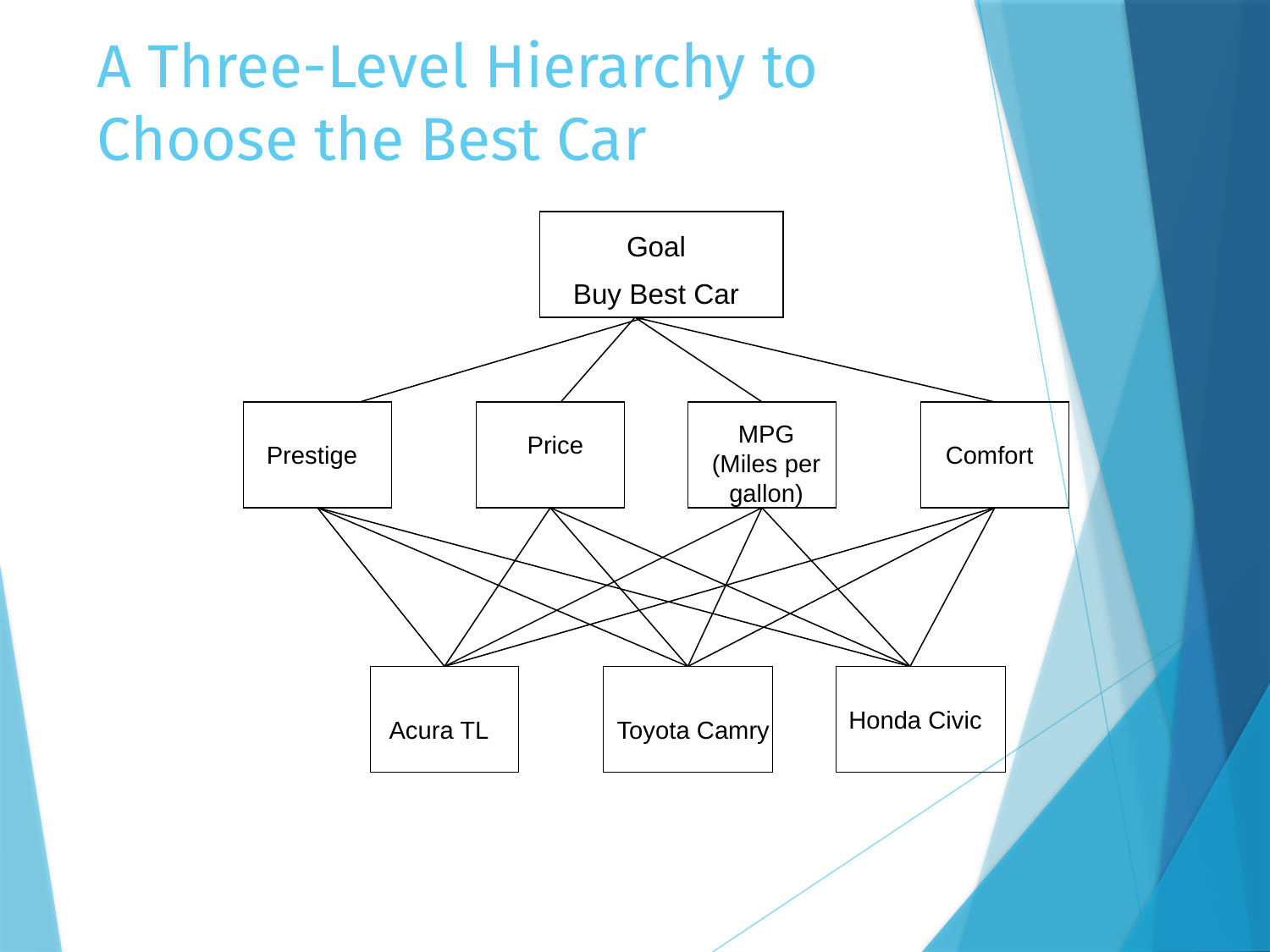

# A Three-Level Hierarchy to Choose the Best Car

Goal
Buy Best Car

MPG
(Miles per gallon)
Price
Prestige
Comfort

Honda Civic
Acura TL
Toyota Camry